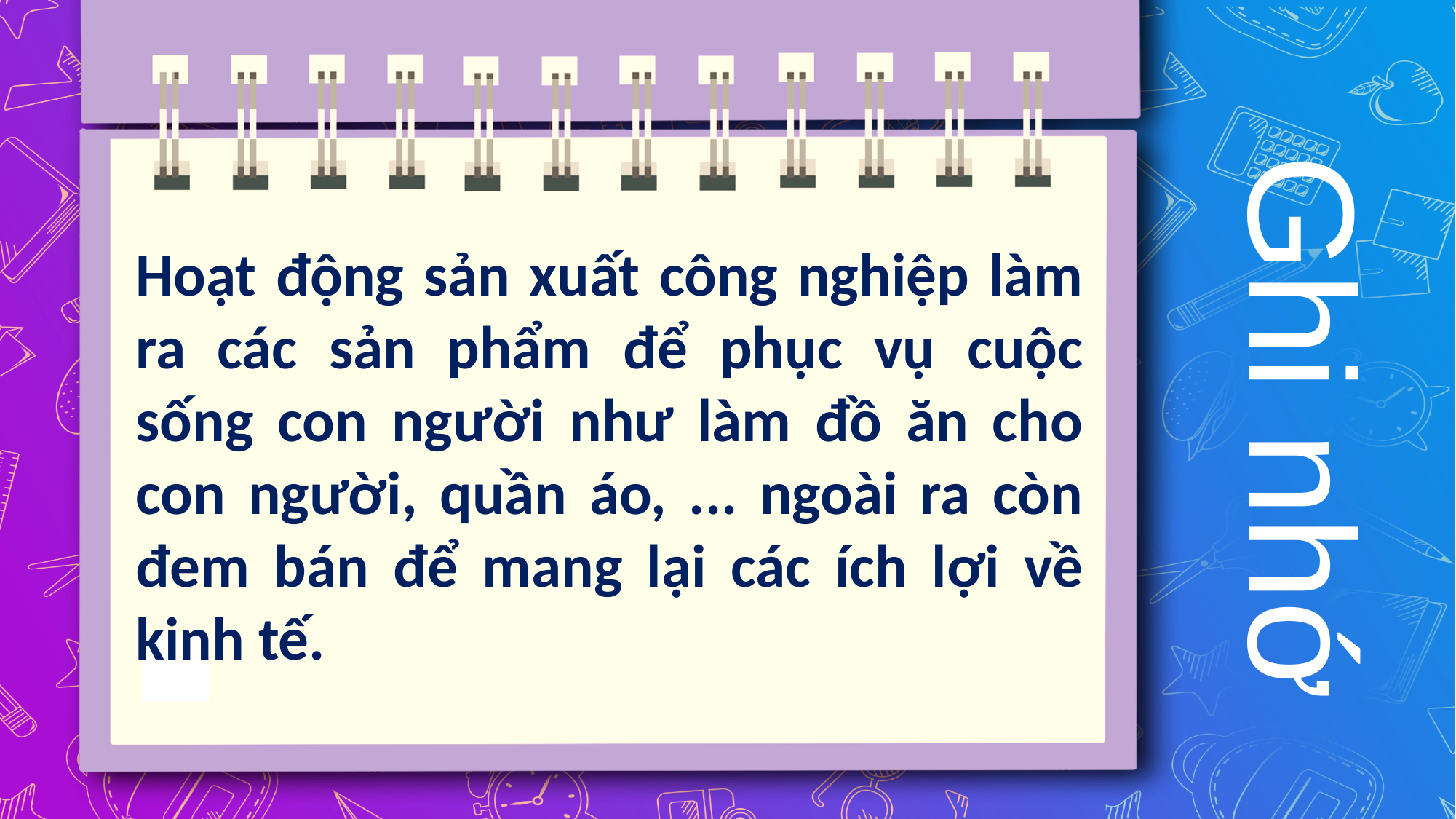

Hoạt động sản xuất công nghiệp làm ra các sản phẩm để phục vụ cuộc sống con người như làm đồ ăn cho con người, quần áo, ... ngoài ra còn đem bán để mang lại các ích lợi về kinh tế.
Ghi nhớ